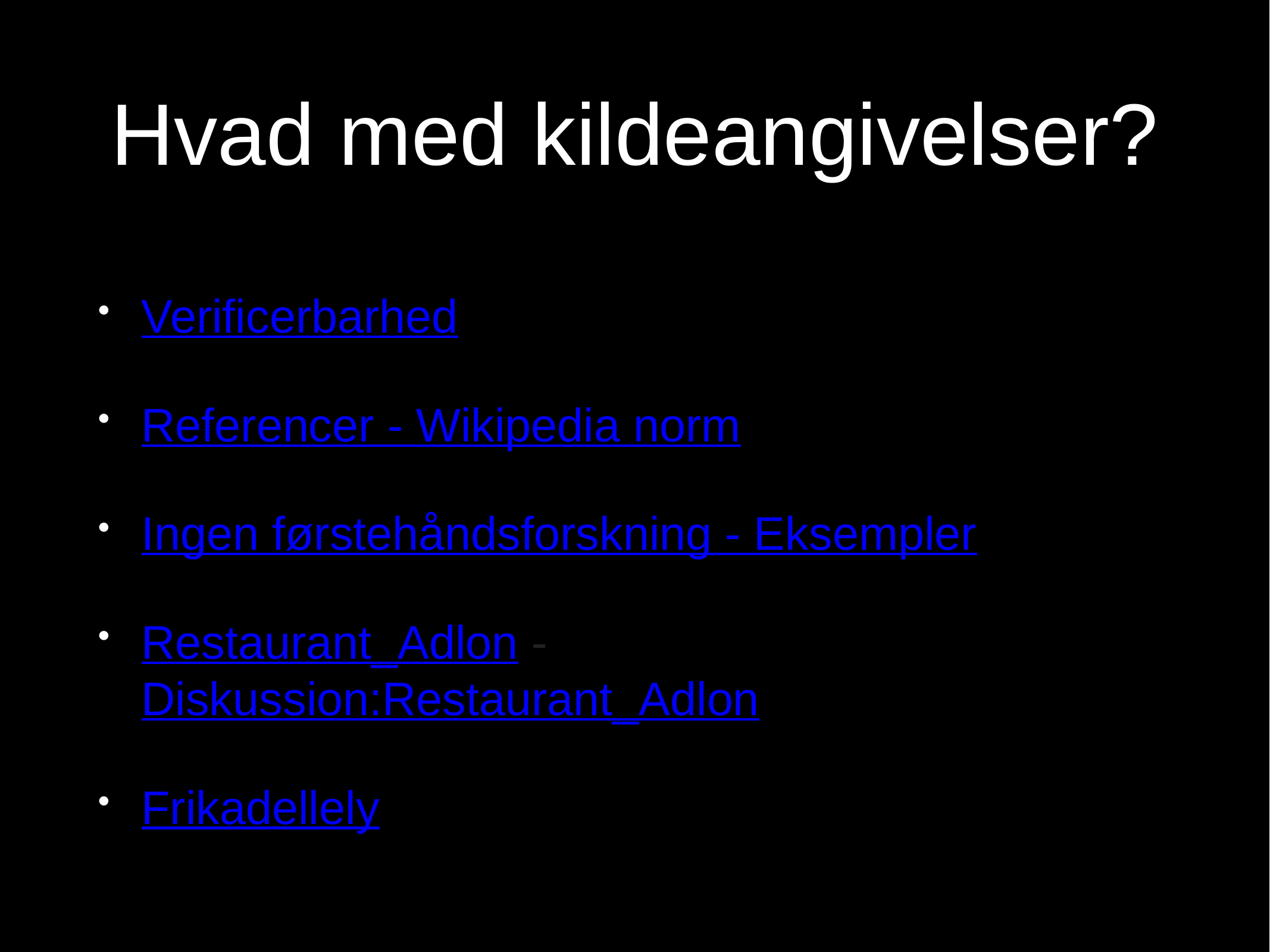

# Hvad med kildeangivelser?
Verificerbarhed
Referencer - Wikipedia norm
Ingen førstehåndsforskning - Eksempler
Restaurant_Adlon - Diskussion:Restaurant_Adlon
Frikadellely